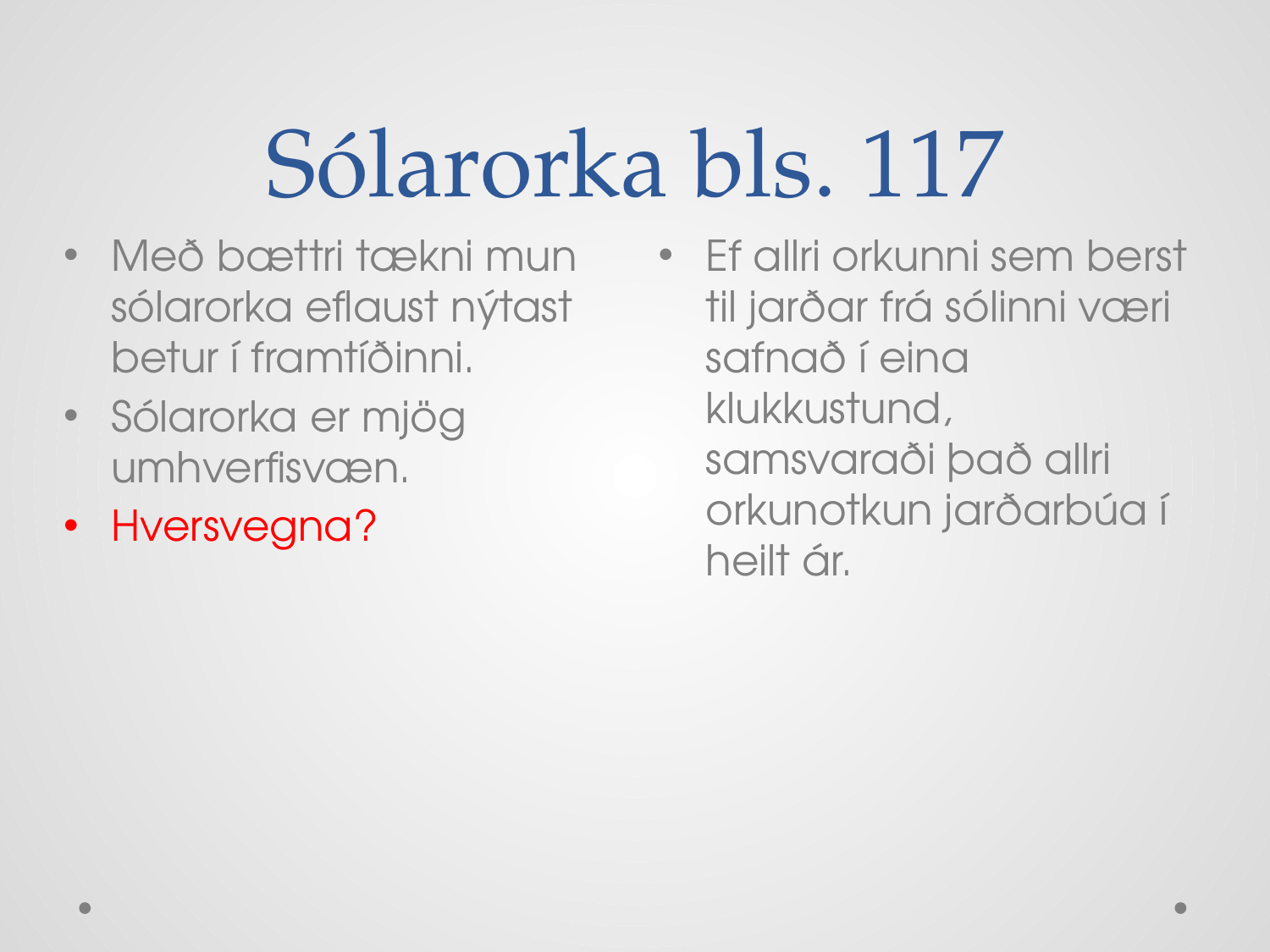

# Sólarorka bls. 117
Með bættri tækni mun sólarorka eflaust nýtast betur í framtíðinni.
Sólarorka er mjög umhverfisvæn.
Hversvegna?
Ef allri orkunni sem berst til jarðar frá sólinni væri safnað í eina klukkustund, samsvaraði það allri orkunotkun jarðarbúa í heilt ár.